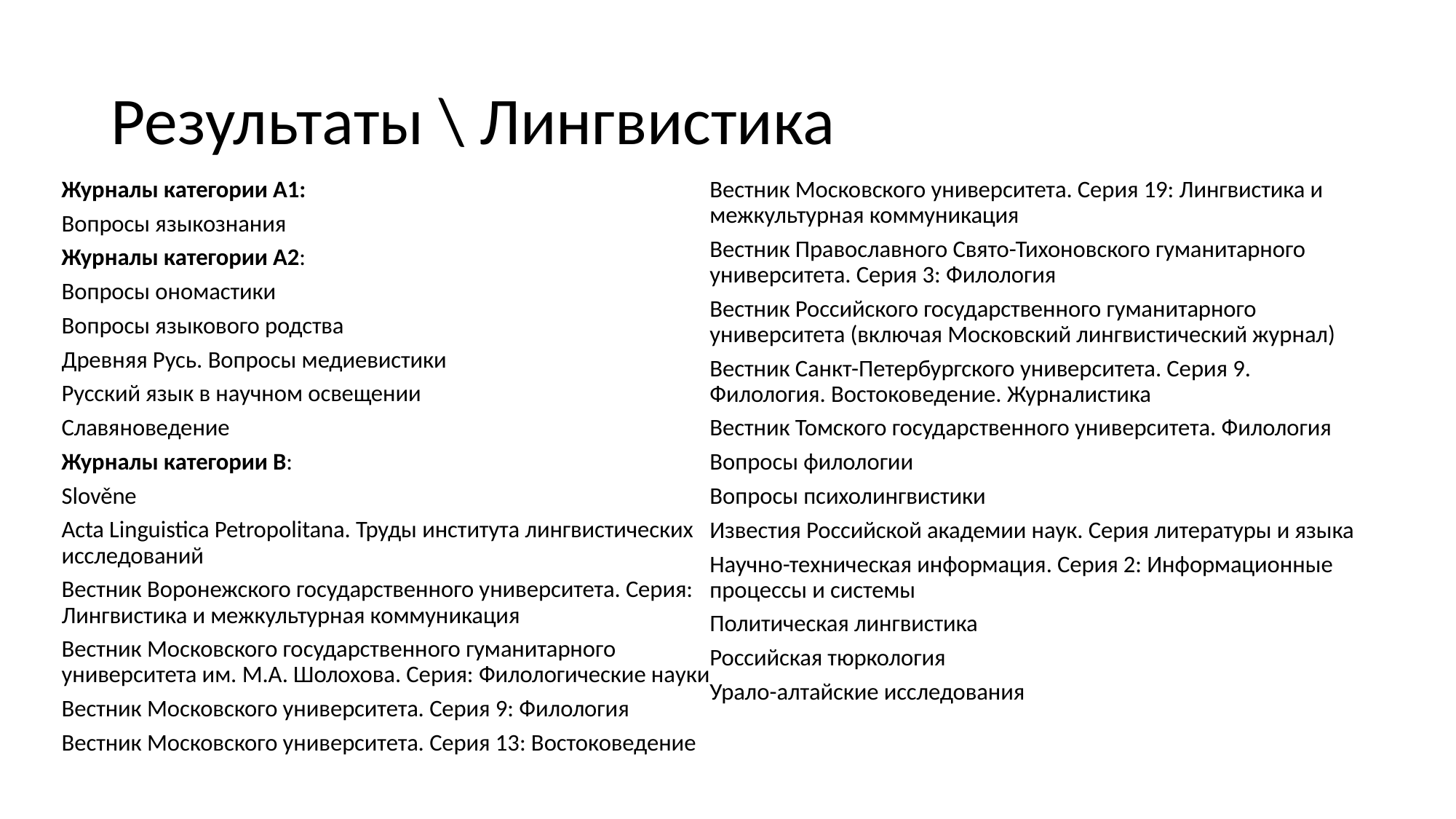

# Результаты \ Лингвистика
Журналы категории А1:
Вопросы языкознания
Журналы категории А2:
Вопросы ономастики
Вопросы языкового родства
Древняя Русь. Вопросы медиевистики
Русский язык в научном освещении
Славяноведение
Журналы категории B:
Slověne
Acta Linguistica Petropolitana. Труды института лингвистических исследований
Вестник Воронежского государственного университета. Серия: Лингвистика и межкультурная коммуникация
Вестник Московского государственного гуманитарного университета им. М.А. Шолохова. Серия: Филологические науки
Вестник Московского университета. Серия 9: Филология
Вестник Московского университета. Серия 13: Востоковедение
Вестник Московского университета. Серия 19: Лингвистика и межкультурная коммуникация
Вестник Православного Свято-Тихоновского гуманитарного университета. Серия 3: Филология
Вестник Российского государственного гуманитарного университета (включая Московский лингвистический журнал)
Вестник Санкт-Петербургского университета. Серия 9. Филология. Востоковедение. Журналистика
Вестник Томского государственного университета. Филология
Вопросы филологии
Вопросы психолингвистики
Известия Российской академии наук. Серия литературы и языка
Научно-техническая информация. Серия 2: Информационные процессы и системы
Политическая лингвистика
Российская тюркология
Урало-алтайские исследования